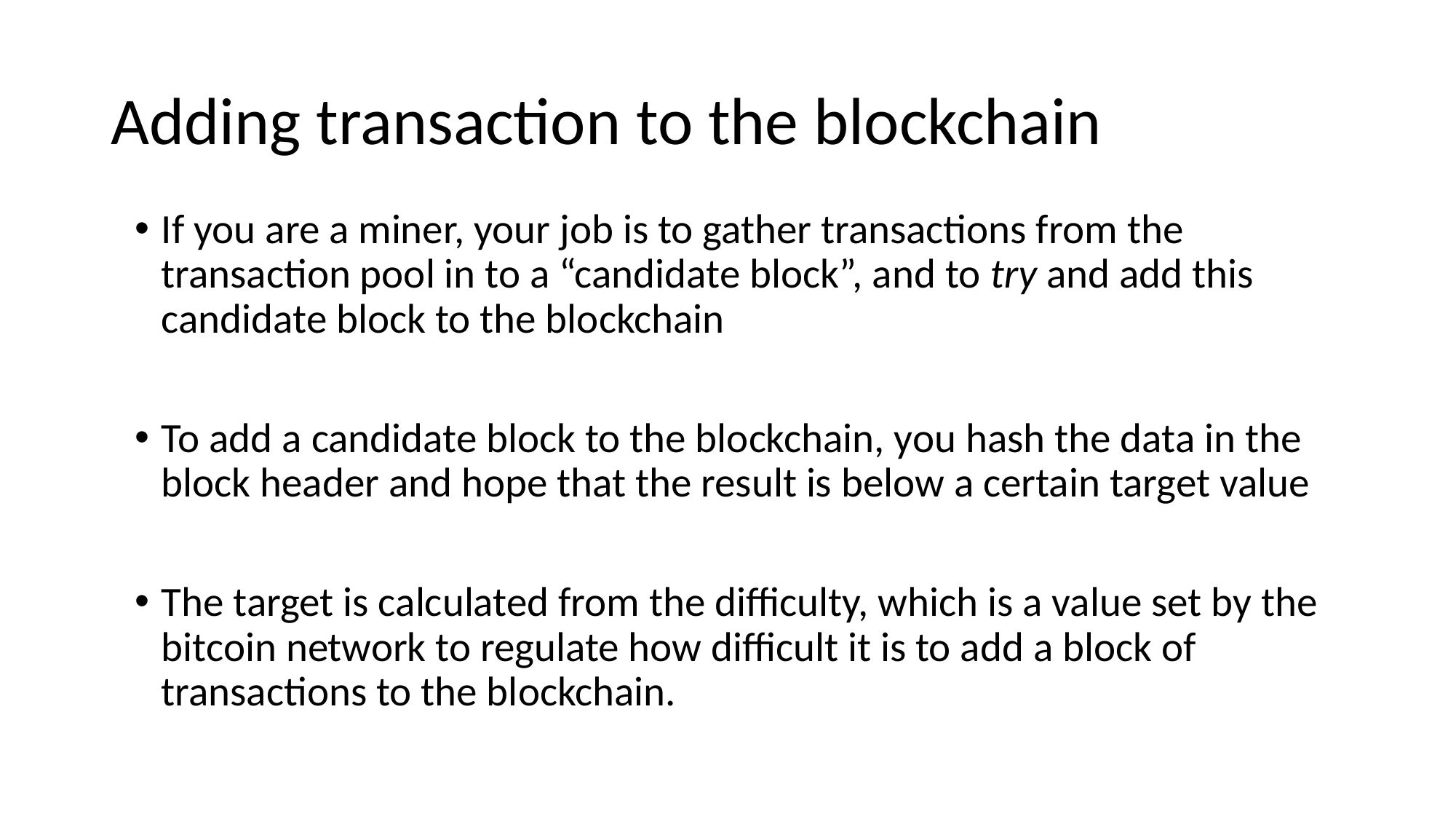

# Adding transaction to the blockchain
If you are a miner, your job is to gather transactions from the transaction pool in to a “candidate block”, and to try and add this candidate block to the blockchain

To add a candidate block to the blockchain, you hash the data in the block header and hope that the result is below a certain target value

The target is calculated from the difficulty, which is a value set by the bitcoin network to regulate how difficult it is to add a block of transactions to the blockchain.